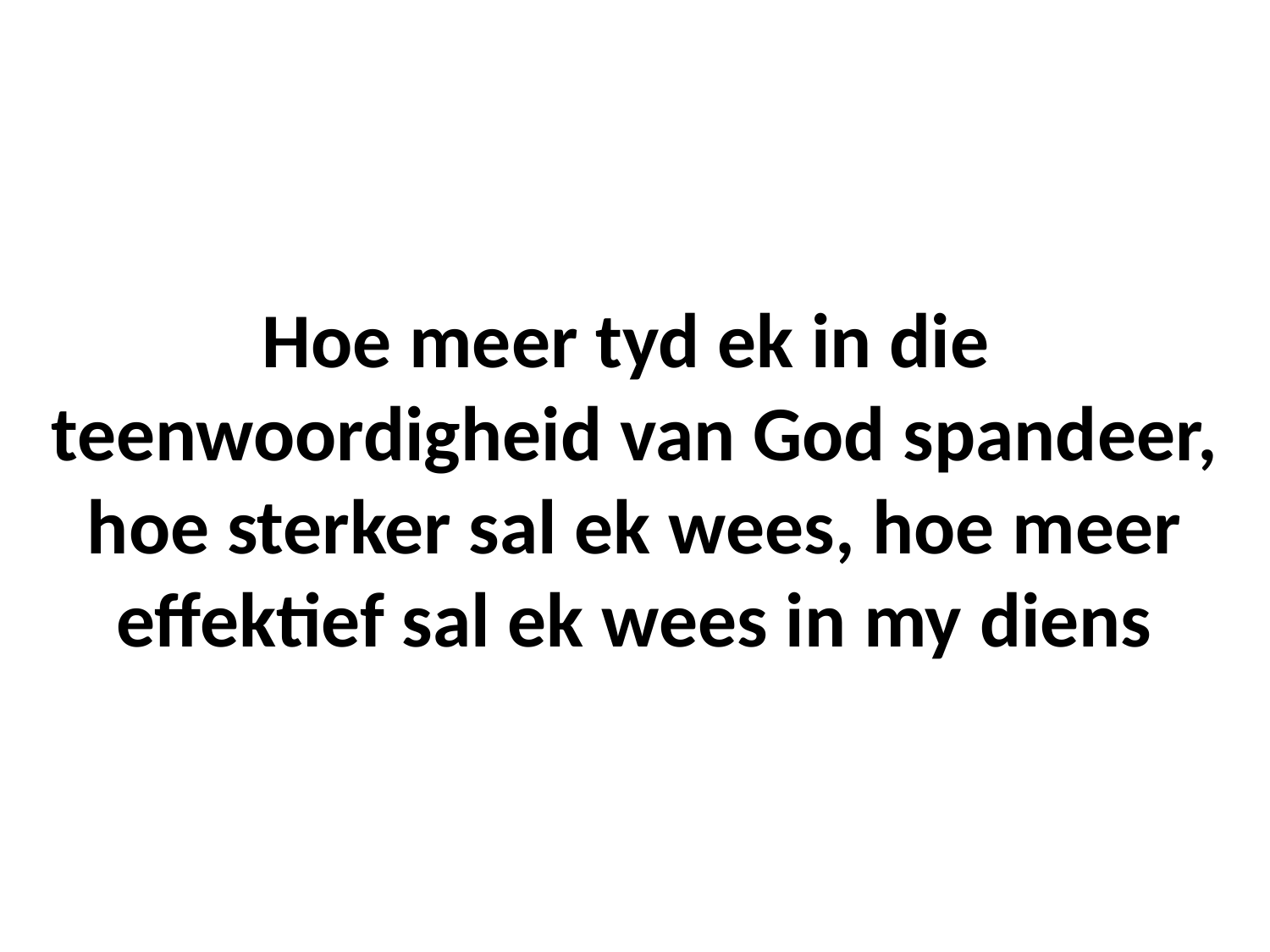

# Hoe meer tyd ek in die  teenwoordigheid van God spandeer, hoe sterker sal ek wees, hoe meer effektief sal ek wees in my diens